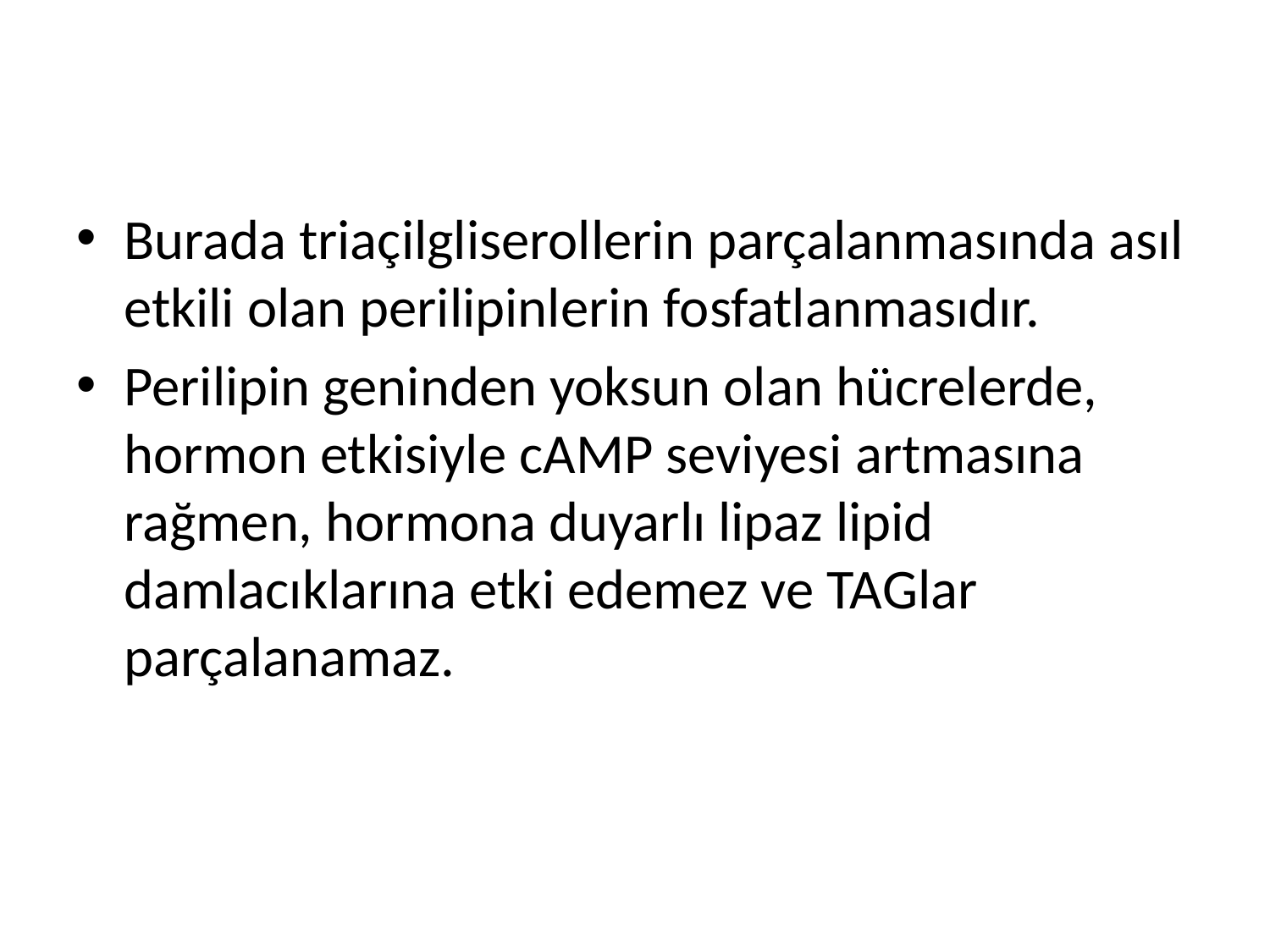

Burada triaçilgliserollerin parçalanmasında asıl etkili olan perilipinlerin fosfatlanmasıdır.
Perilipin geninden yoksun olan hücrelerde, hormon etkisiyle cAMP seviyesi artmasına rağmen, hormona duyarlı lipaz lipid damlacıklarına etki edemez ve TAGlar parçalanamaz.